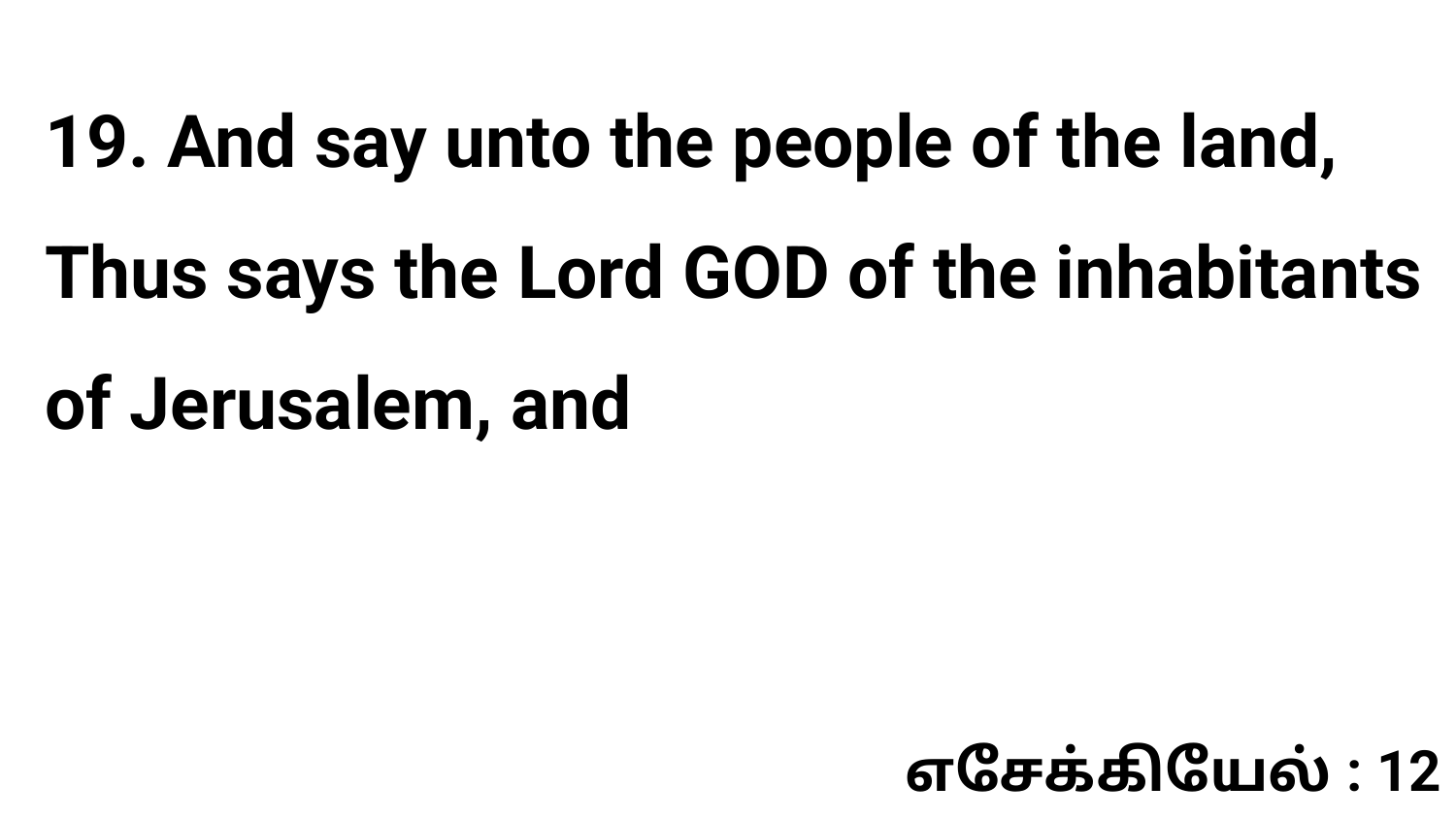

19. And say unto the people of the land, Thus says the Lord GOD of the inhabitants of Jerusalem, and
எசேக்கியேல் : 12